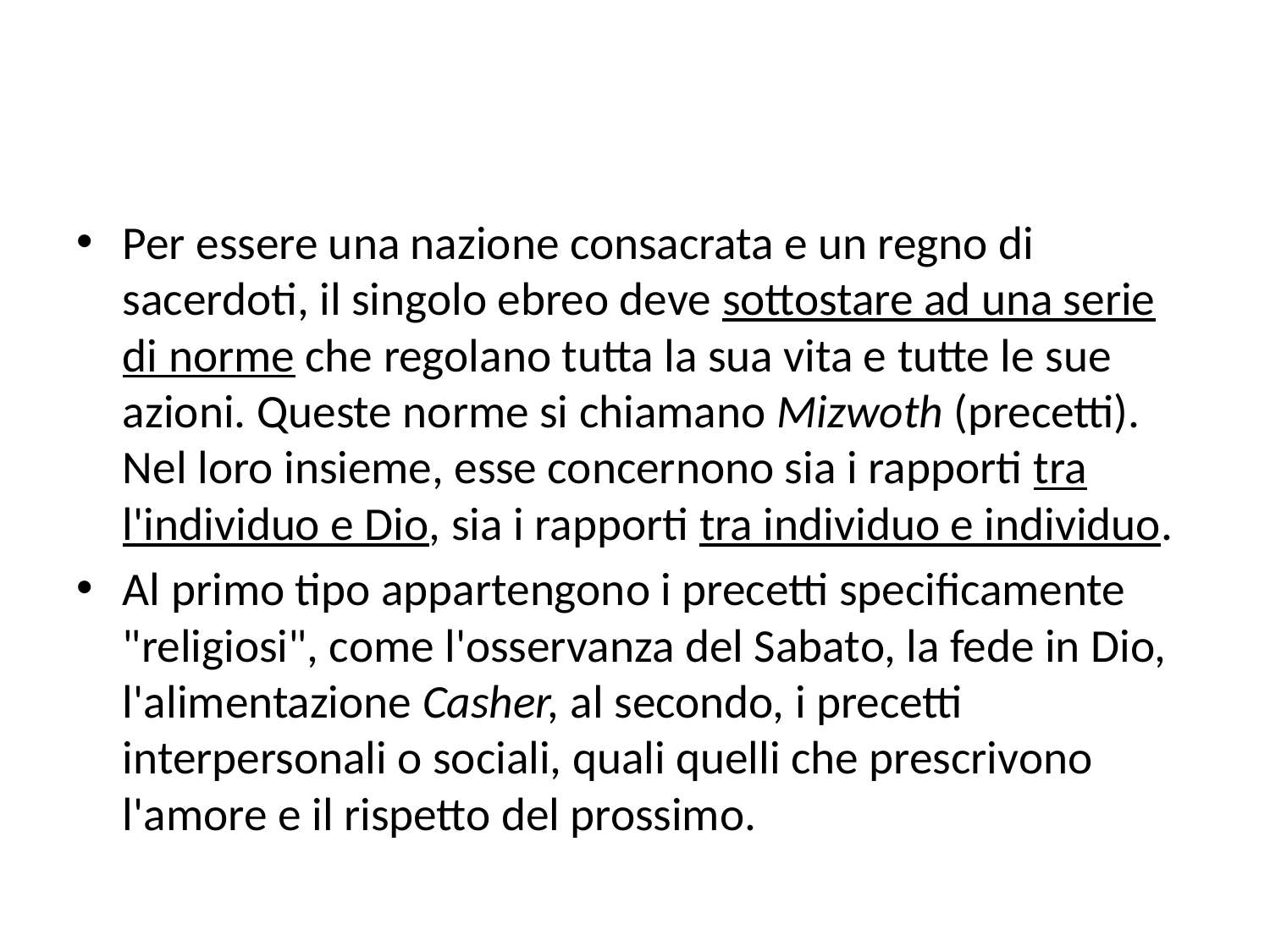

#
Per essere una nazione consacrata e un regno di sacerdoti, il singolo ebreo deve sottostare ad una serie di norme che regolano tutta la sua vita e tutte le sue azioni. Queste norme si chiamano Mizwoth (precetti). Nel loro insieme, esse concernono sia i rapporti tra l'individuo e Dio, sia i rapporti tra individuo e individuo.
Al primo tipo appartengono i precetti specificamente "religiosi", come l'osservanza del Sabato, la fede in Dio, l'alimentazione Casher, al secondo, i precetti interpersonali o sociali, quali quelli che prescrivono l'amore e il rispetto del prossimo.